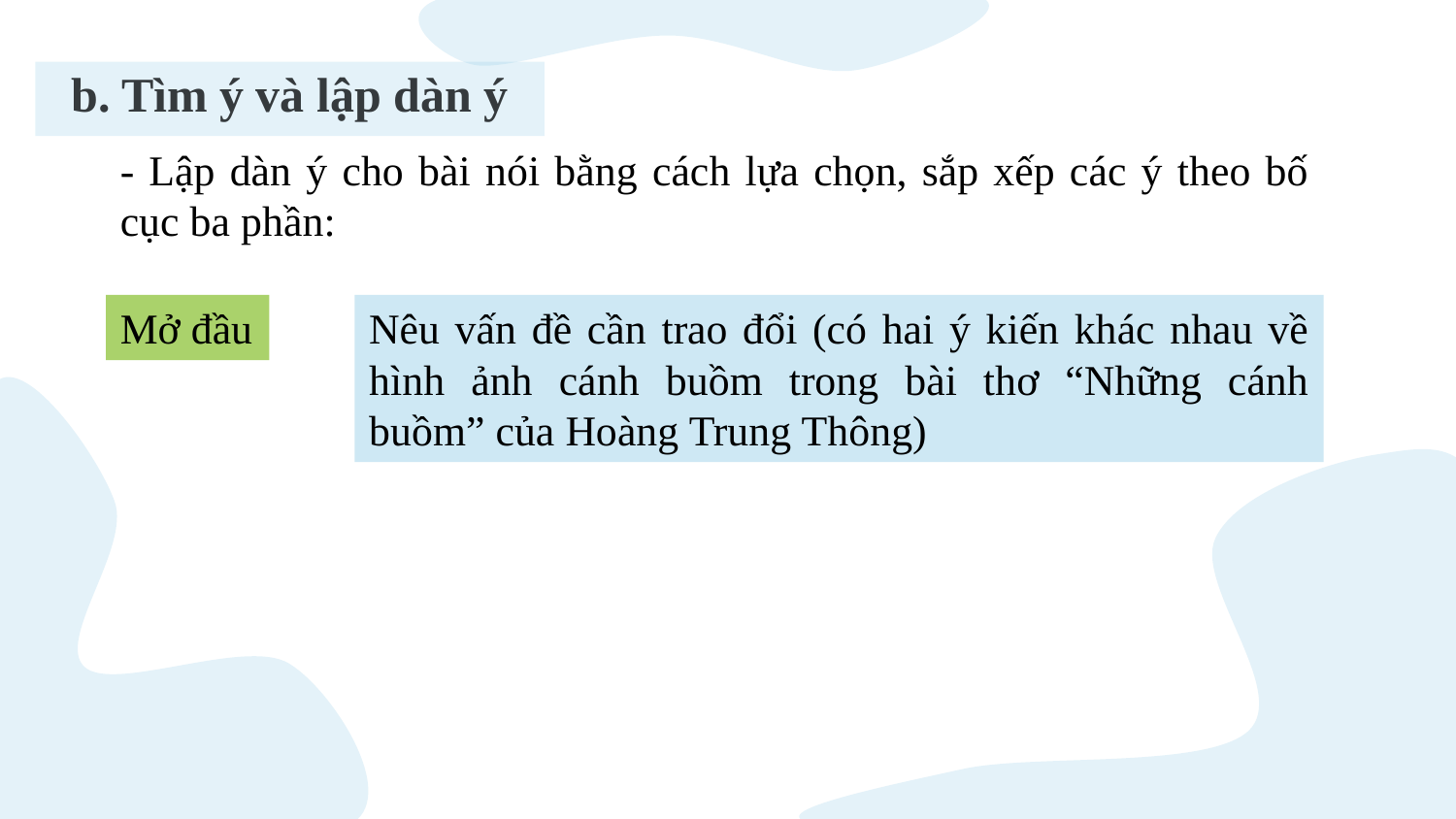

b. Tìm ý và lập dàn ý
- Lập dàn ý cho bài nói bằng cách lựa chọn, sắp xếp các ý theo bố cục ba phần:
Mở đầu
Nêu vấn đề cần trao đổi (có hai ý kiến khác nhau về hình ảnh cánh buồm trong bài thơ “Những cánh buồm” của Hoàng Trung Thông)